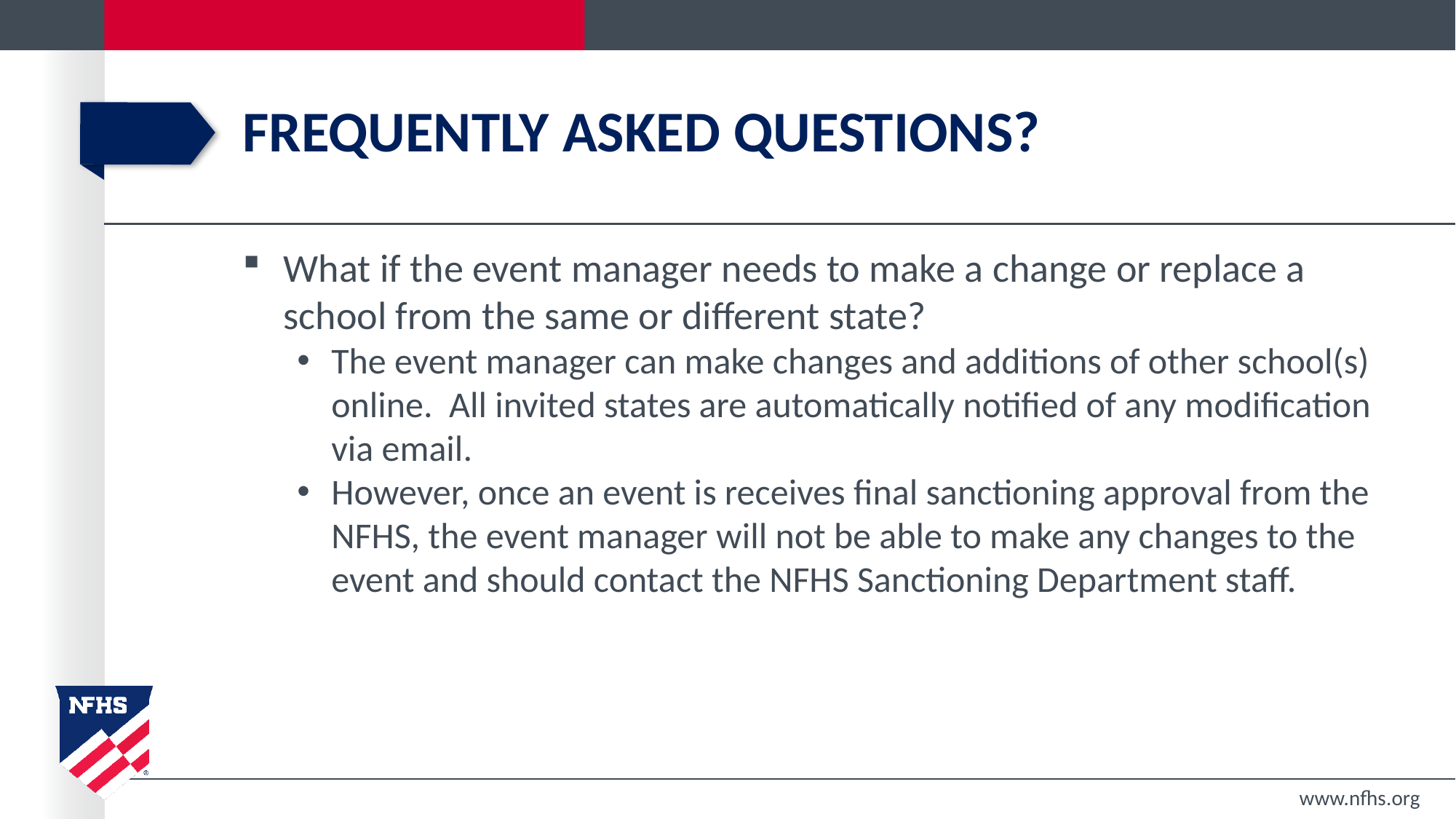

# Frequently Asked Questions?
What if the event manager needs to make a change or replace a school from the same or different state?
The event manager can make changes and additions of other school(s) online.  All invited states are automatically notified of any modification via email.
However, once an event is receives final sanctioning approval from the NFHS, the event manager will not be able to make any changes to the event and should contact the NFHS Sanctioning Department staff.

www.nfhs.org